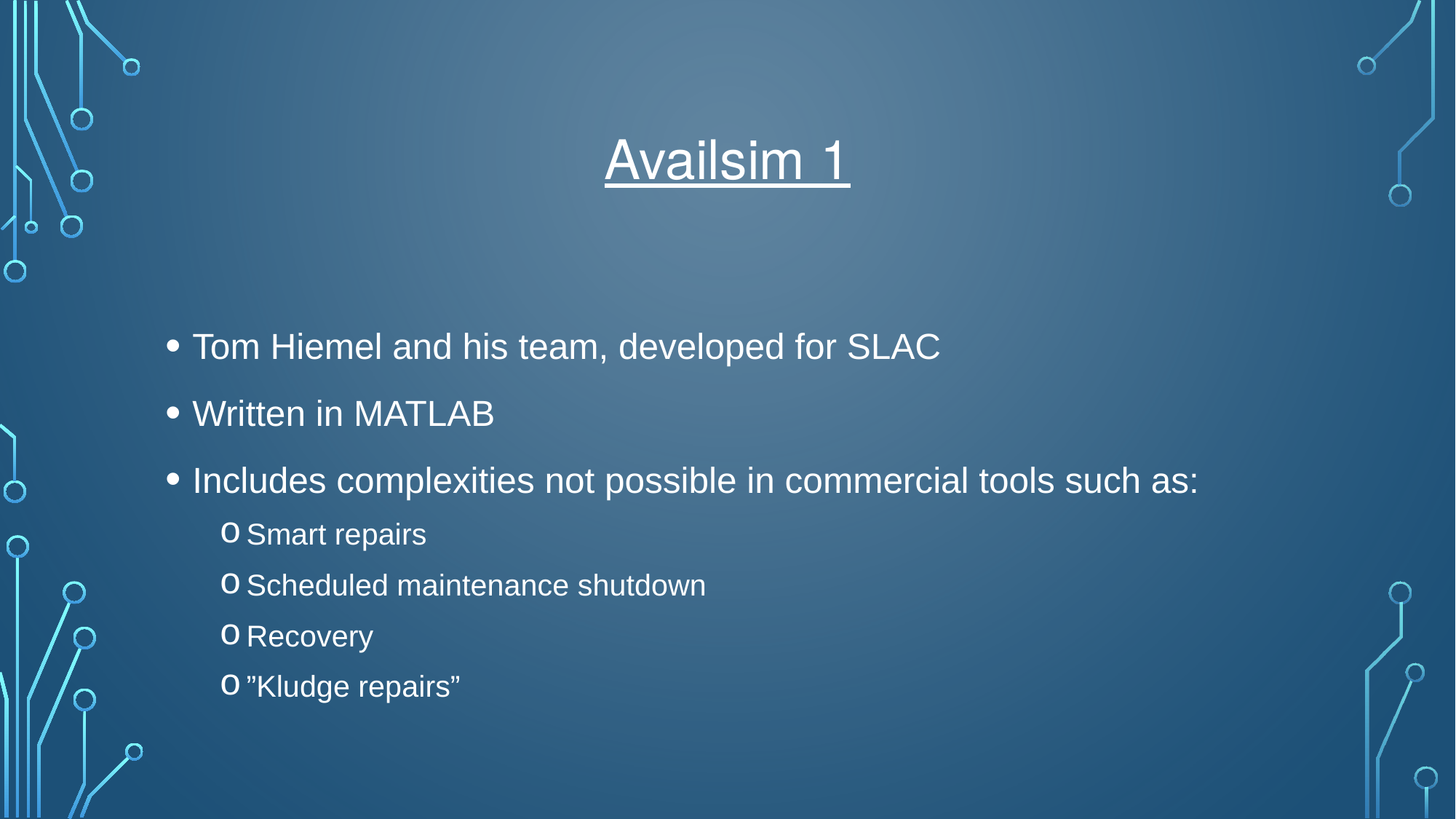

# Availsim 1

Tom Hiemel and his team, developed for SLAC
Written in MATLAB
Includes complexities not possible in commercial tools such as:
Smart repairs
Scheduled maintenance shutdown
Recovery
”Kludge repairs”